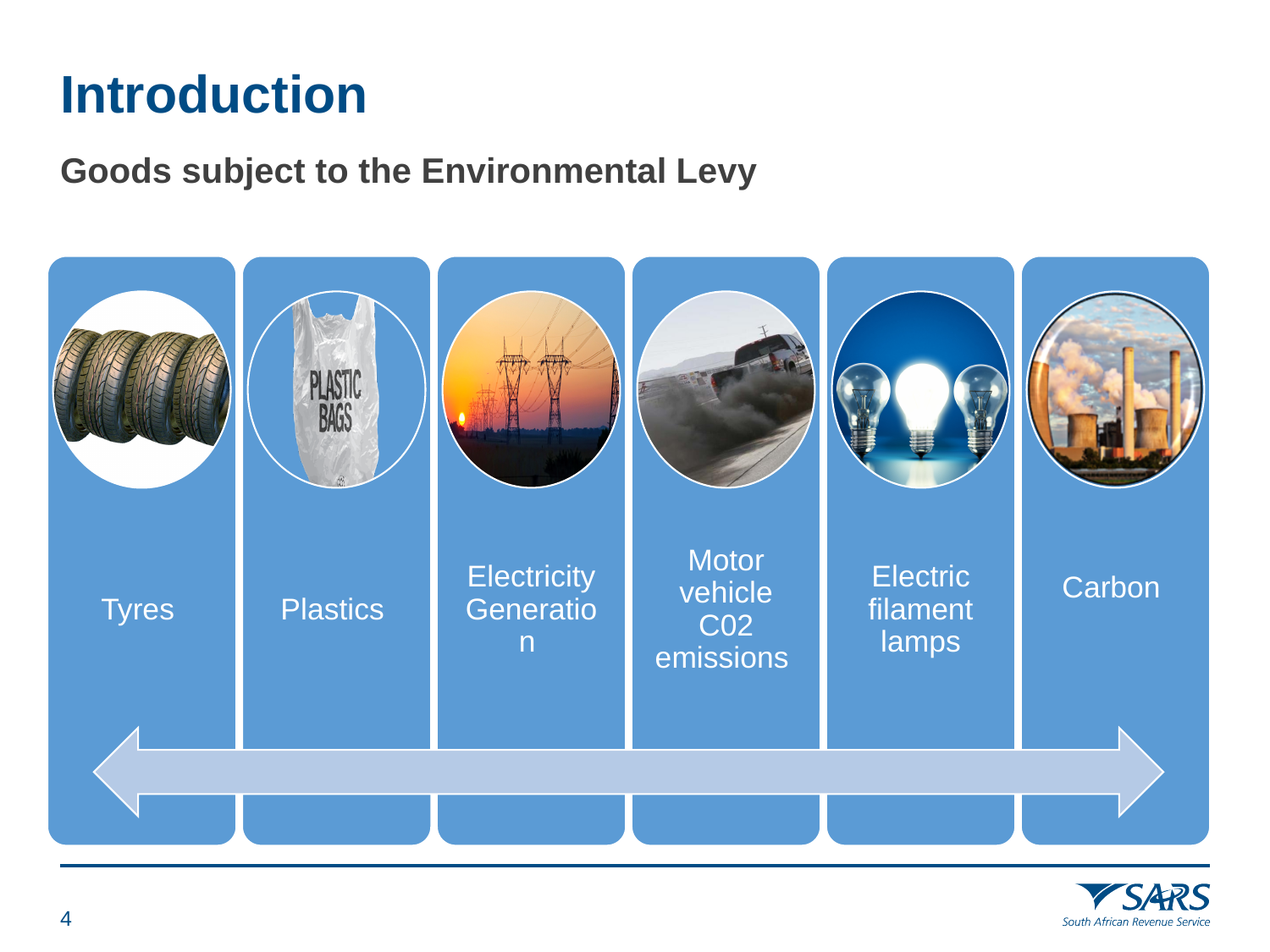

# Introduction
Goods subject to the Environmental Levy
Tyres
Plastics
Electricity Generation
Motor vehicle C02 emissions
Electric filament lamps
Carbon

4